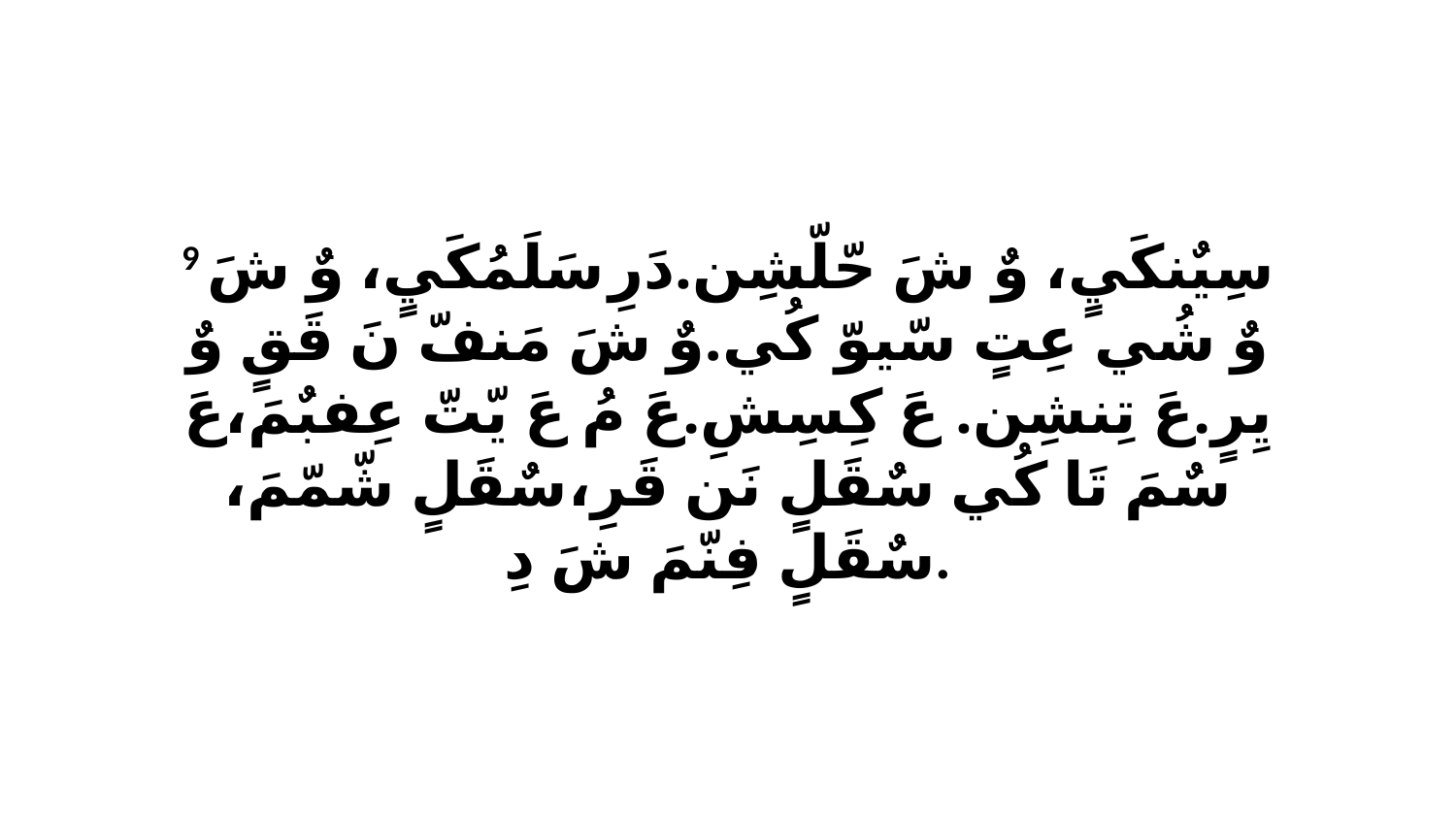

9 سِيٌنكَيٍ، وٌ شَ حّلّشِن.دَرِ سَلَمُكَيٍ، وٌ شَ وٌ شُي عِتٍ سّيوّ كُي.وٌ شَ مَنفّ نَ قَقٍ وٌ يِرٍ.عَ تِنشِن. عَ كِسِشِ.عَ مُ عَ يّتّ عِفبٌمَ،عَ سٌمَ تَا كُي سٌقَلٍ نَن قَرِ،سٌقَلٍ شّمّمَ، سٌقَلٍ فِنّمَ شَ دِ.